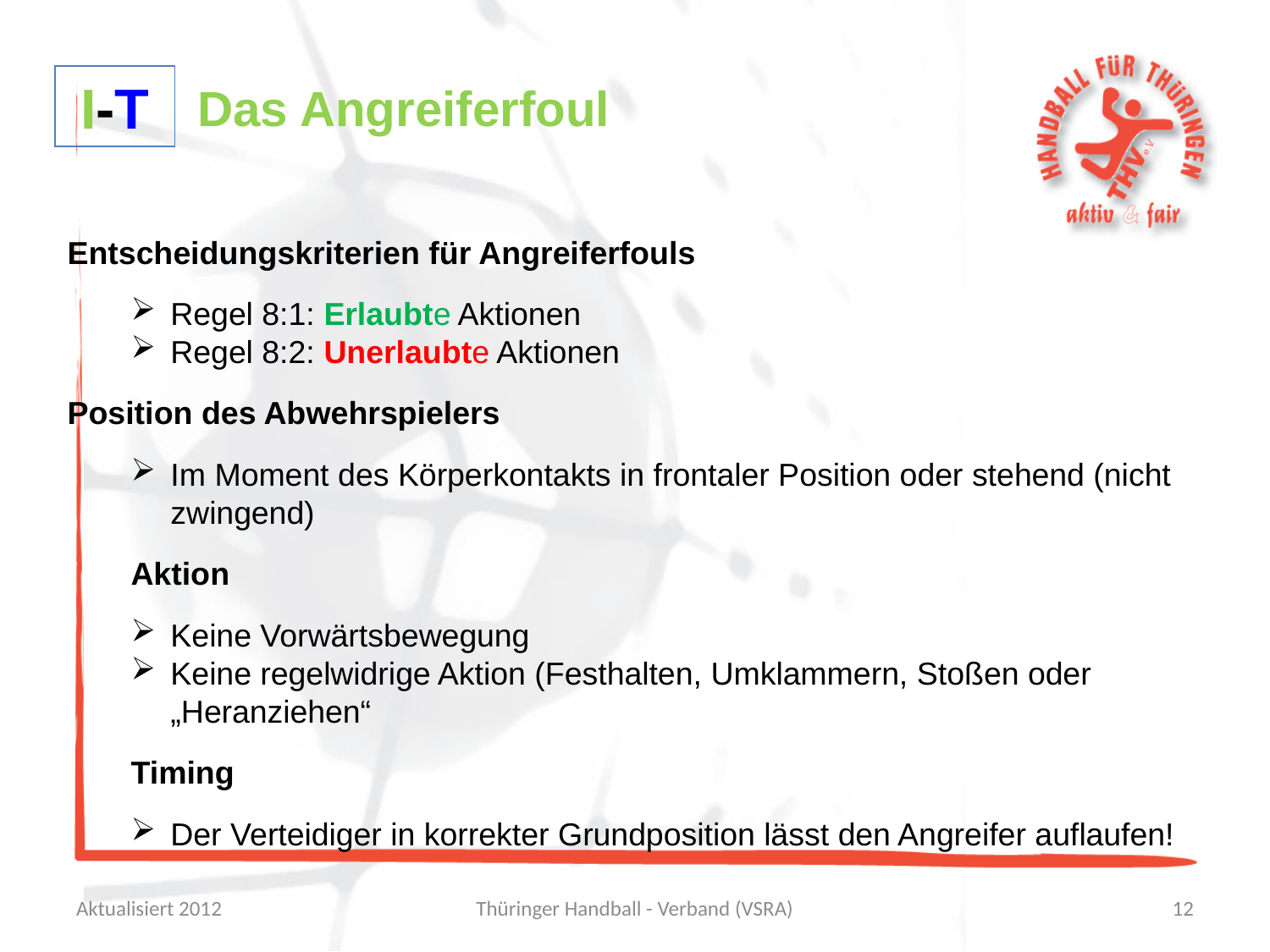

I-T
Das Angreiferfoul
Entscheidungskriterien für Angreiferfouls

Regel 8:1: Erlaubte Aktionen
Regel 8:2: Unerlaubte Aktionen

Position des Abwehrspielers

Im Moment des Körperkontakts in frontaler Position oder stehend (nicht zwingend)

Aktion

Keine Vorwärtsbewegung
Keine regelwidrige Aktion (Festhalten, Umklammern, Stoßen oder „Heranziehen“

Timing

Der Verteidiger in korrekter Grundposition lässt den Angreifer auflaufen!
Aktualisiert 2012
Thüringer Handball - Verband (VSRA)
12